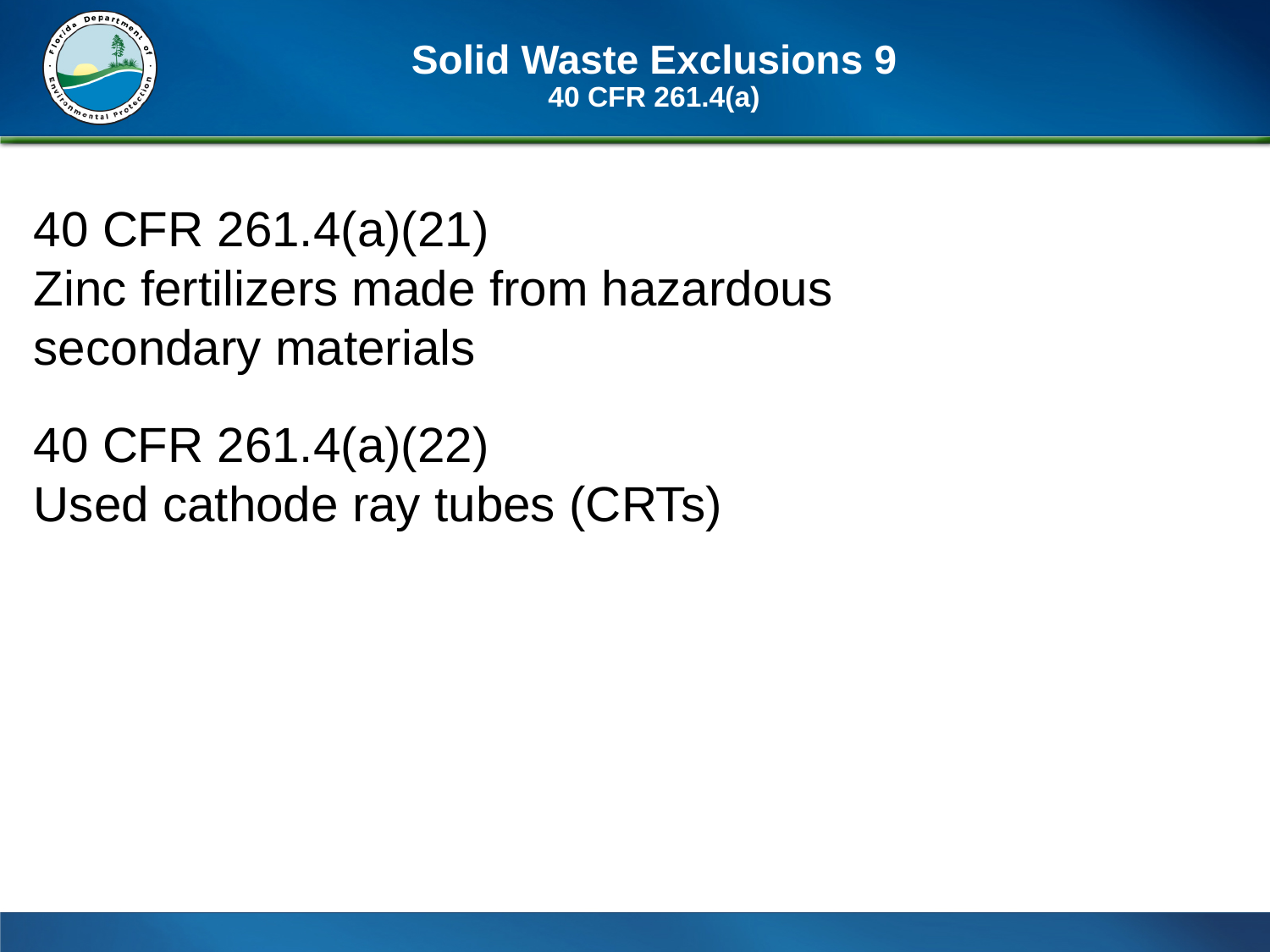

# Solid Waste Exclusions 9 40 CFR 261.4(a)
40 CFR 261.4(a)(21)
Zinc fertilizers made from hazardous secondary materials

40 CFR 261.4(a)(22)
Used cathode ray tubes (CRTs)